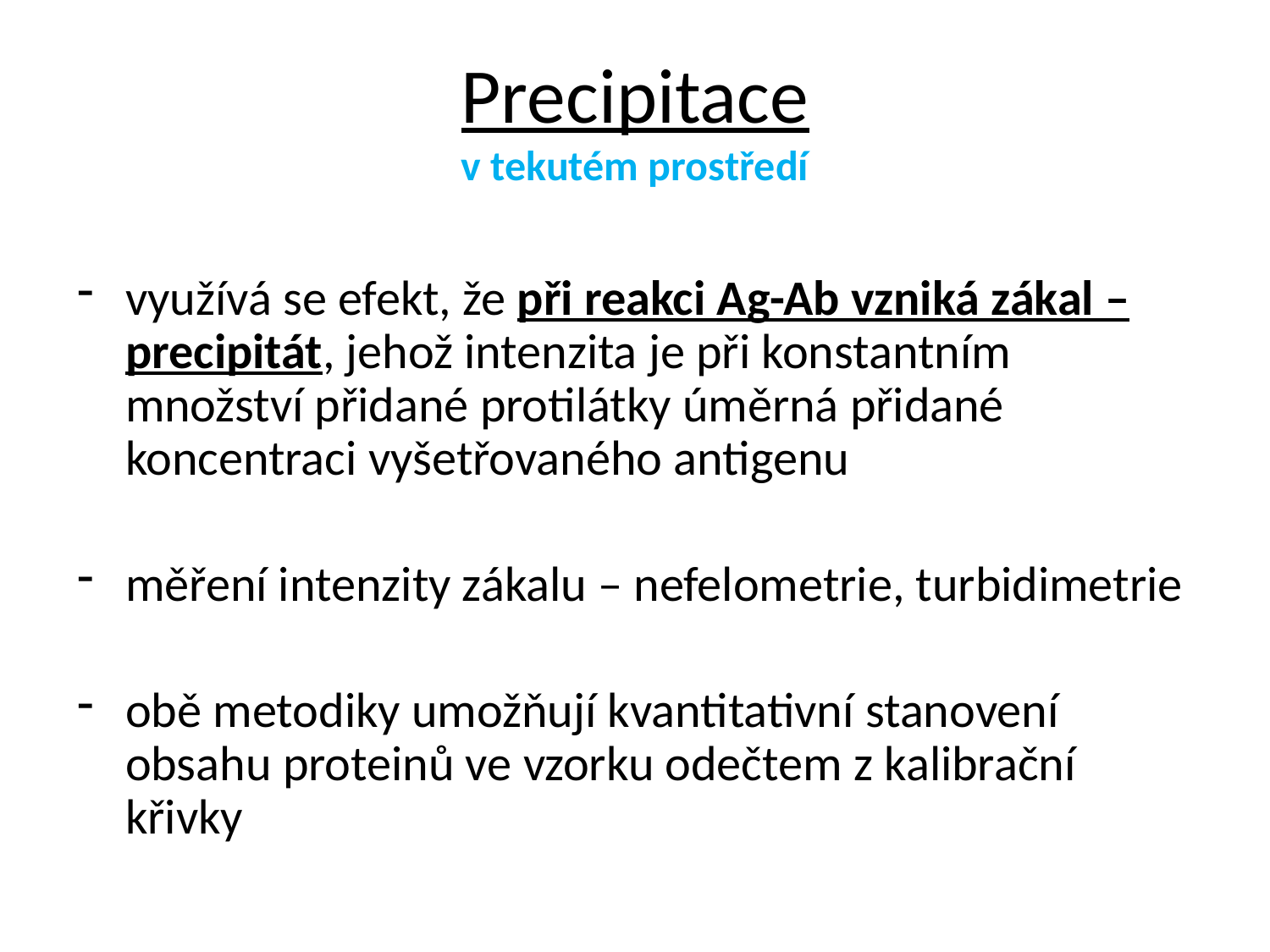

# Precipitace v tekutém prostředí
využívá se efekt, že při reakci Ag-Ab vzniká zákal – precipitát, jehož intenzita je při konstantním množství přidané protilátky úměrná přidané koncentraci vyšetřovaného antigenu

měření intenzity zákalu – nefelometrie, turbidimetrie

obě metodiky umožňují kvantitativní stanovení obsahu proteinů ve vzorku odečtem z kalibrační křivky